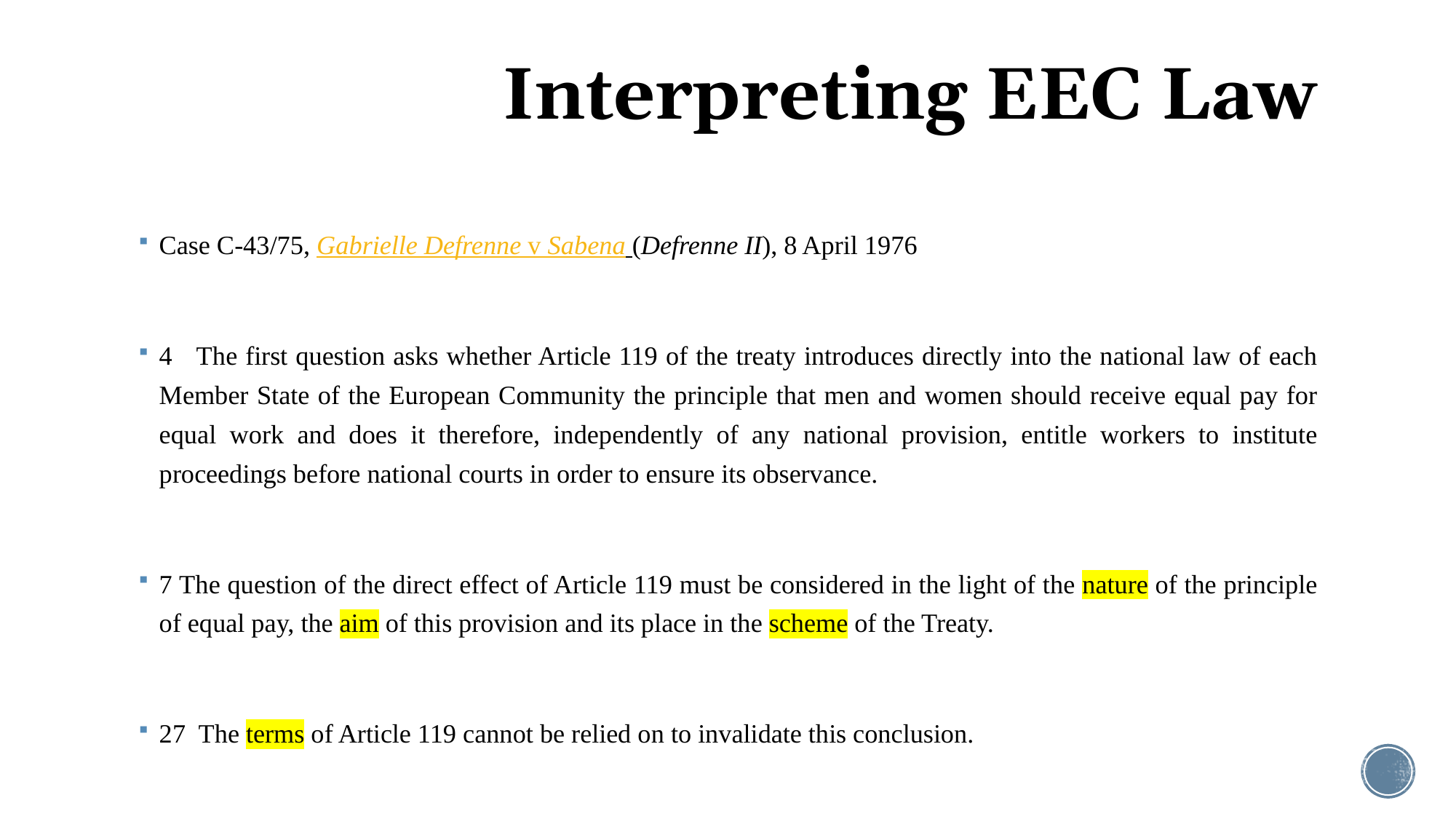

# Interpreting EEC Law
Case C-43/75, Gabrielle Defrenne v Sabena (Defrenne II), 8 April 1976

4   The first question asks whether Article 119 of the treaty introduces directly into the national law of each Member State of the European Community the principle that men and women should receive equal pay for equal work and does it therefore, independently of any national provision, entitle workers to institute proceedings before national courts in order to ensure its observance.

7 The question of the direct effect of Article 119 must be considered in the light of the nature of the principle of equal pay, the aim of this provision and its place in the scheme of the Treaty.

27  The terms of Article 119 cannot be relied on to invalidate this conclusion.